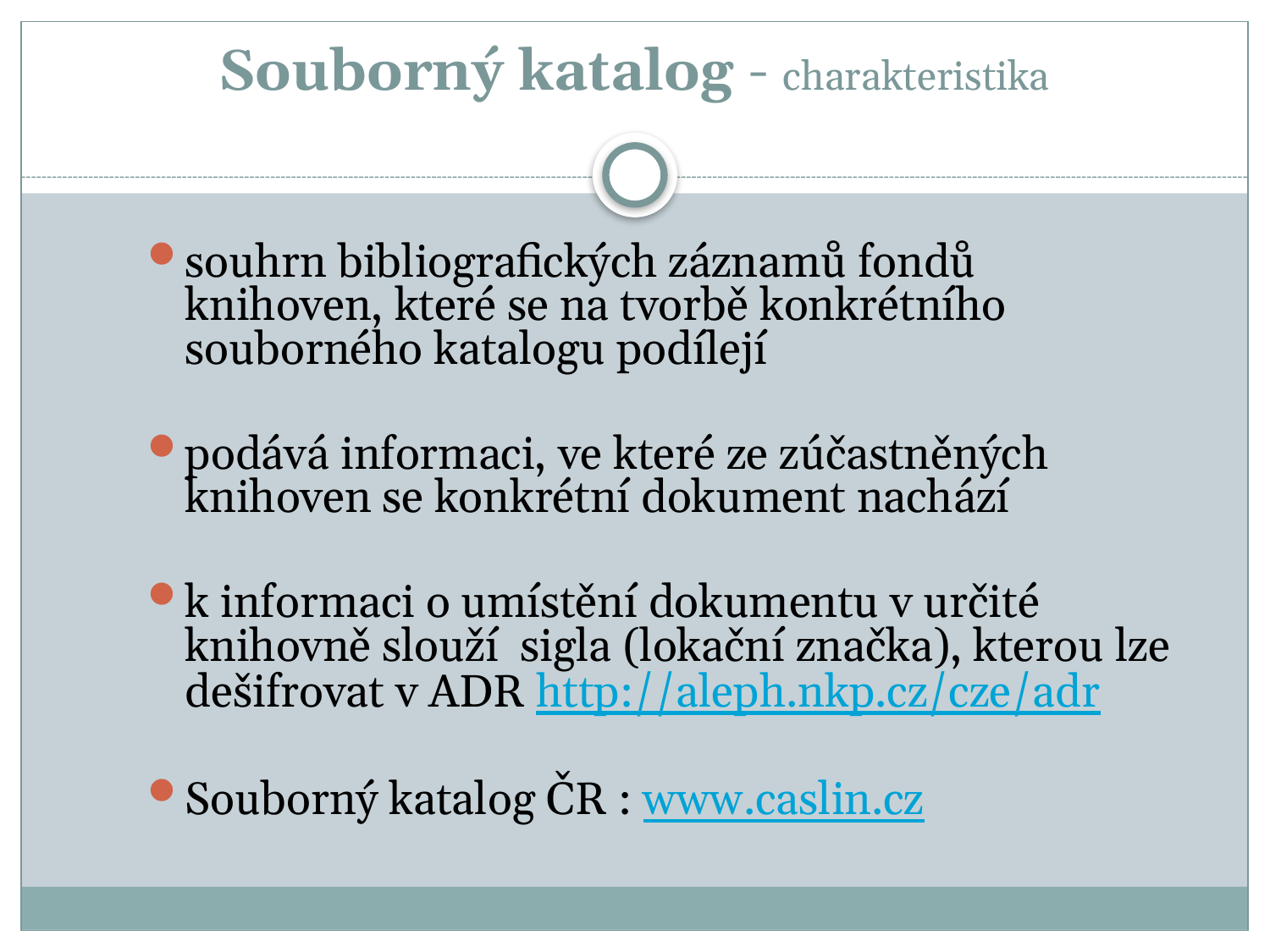

# Souborný katalog - charakteristika
souhrn bibliografických záznamů fondů knihoven, které se na tvorbě konkrétního souborného katalogu podílejí

podává informaci, ve které ze zúčastněných knihoven se konkrétní dokument nachází

k informaci o umístění dokumentu v určité knihovně slouží  sigla (lokační značka), kterou lze dešifrovat v ADR http://aleph.nkp.cz/cze/adr

Souborný katalog ČR : www.caslin.cz